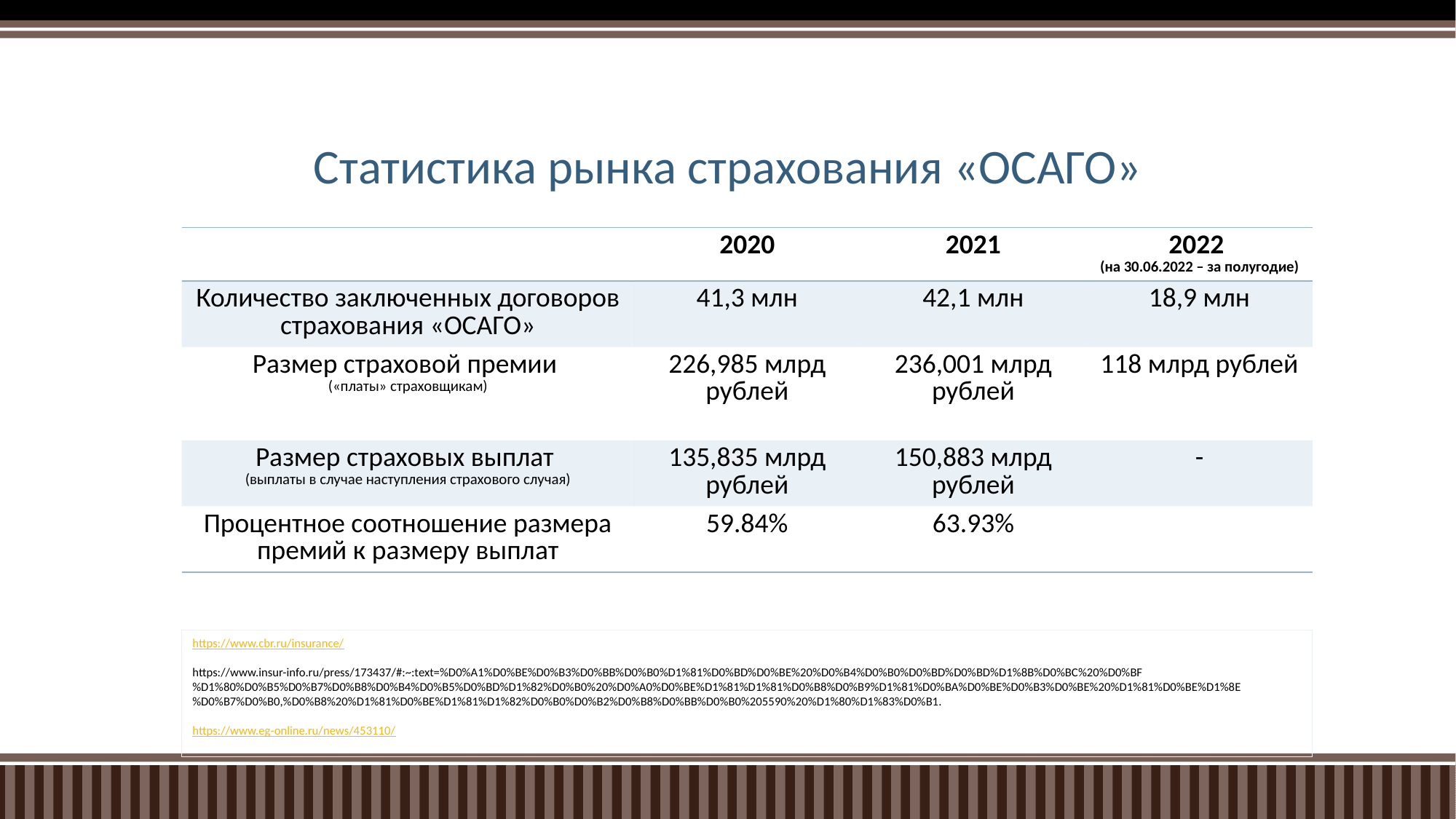

# Статистика рынка страхования «ОСАГО»
|  |  | 2020 | 2021 | 2022 (на 30.06.2022 – за полугодие) |
| --- | --- | --- | --- | --- |
| Количество заключенных договоров страхования «ОСАГО» |  | 41,3 млн | 42,1 млн | 18,9 млн |
| Размер страховой премии («платы» страховщикам) |  | 226,985 млрд рублей | 236,001 млрд рублей | 118 млрд рублей |
| Размер страховых выплат (выплаты в случае наступления страхового случая) |  | 135,835 млрд рублей | 150,883 млрд рублей | - |
| Процентное соотношение размера премий к размеру выплат |  | 59.84% | 63.93% |  |
https://www.cbr.ru/insurance/

https://www.insur-info.ru/press/173437/#:~:text=%D0%A1%D0%BE%D0%B3%D0%BB%D0%B0%D1%81%D0%BD%D0%BE%20%D0%B4%D0%B0%D0%BD%D0%BD%D1%8B%D0%BC%20%D0%BF%D1%80%D0%B5%D0%B7%D0%B8%D0%B4%D0%B5%D0%BD%D1%82%D0%B0%20%D0%A0%D0%BE%D1%81%D1%81%D0%B8%D0%B9%D1%81%D0%BA%D0%BE%D0%B3%D0%BE%20%D1%81%D0%BE%D1%8E%D0%B7%D0%B0,%D0%B8%20%D1%81%D0%BE%D1%81%D1%82%D0%B0%D0%B2%D0%B8%D0%BB%D0%B0%205590%20%D1%80%D1%83%D0%B1.

https://www.eg-online.ru/news/453110/